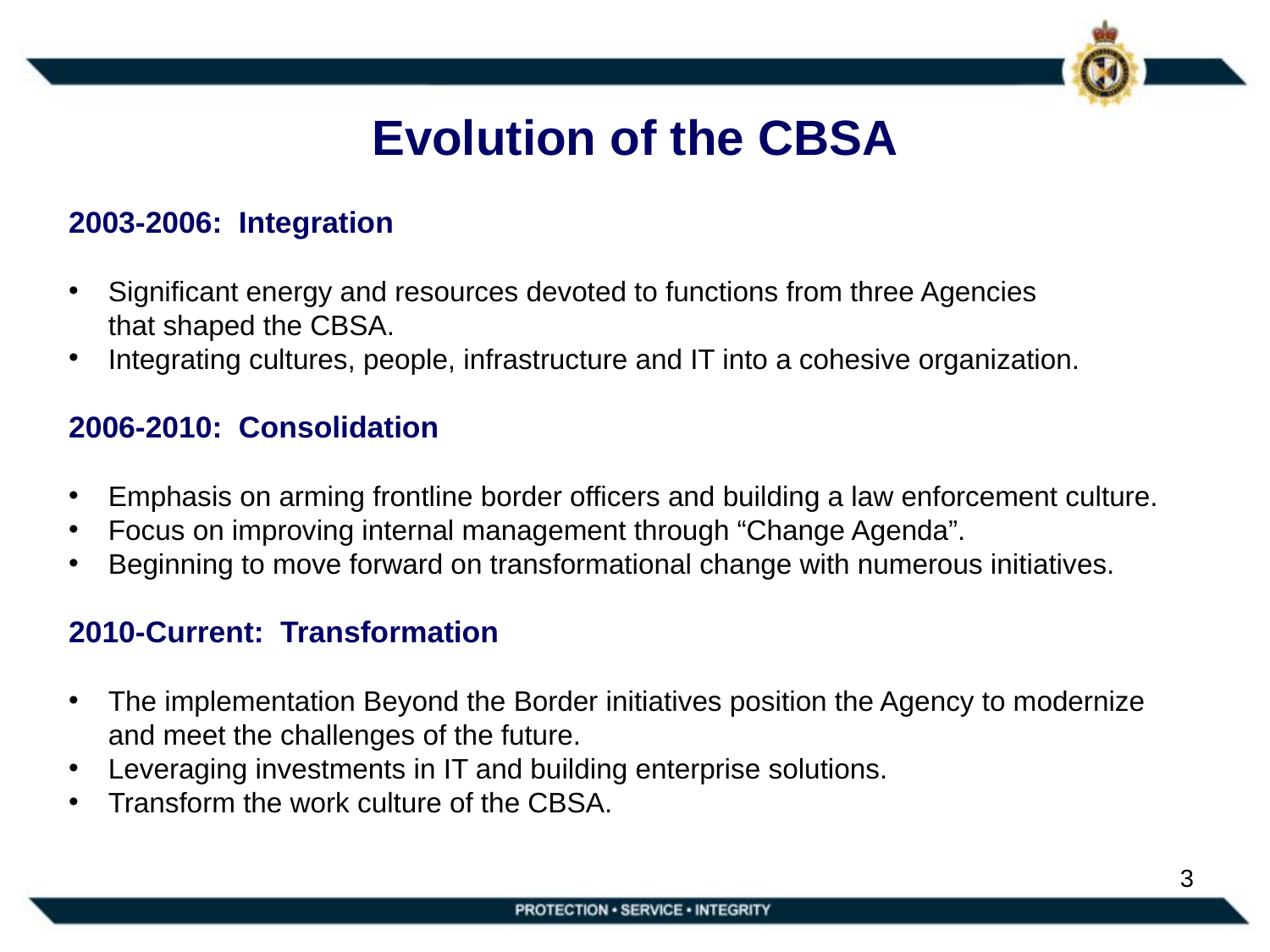

# Evolution of the CBSA
2003-2006:  Integration

Significant energy and resources devoted to functions from three Agencies
that shaped the CBSA.
Integrating cultures, people, infrastructure and IT into a cohesive organization.

2006-2010:  Consolidation

Emphasis on arming frontline border officers and building a law enforcement culture.
Focus on improving internal management through “Change Agenda”.
Beginning to move forward on transformational change with numerous initiatives.

2010-Current:  Transformation

The implementation Beyond the Border initiatives position the Agency to modernize and meet the challenges of the future.
Leveraging investments in IT and building enterprise solutions.
Transform the work culture of the CBSA.
3